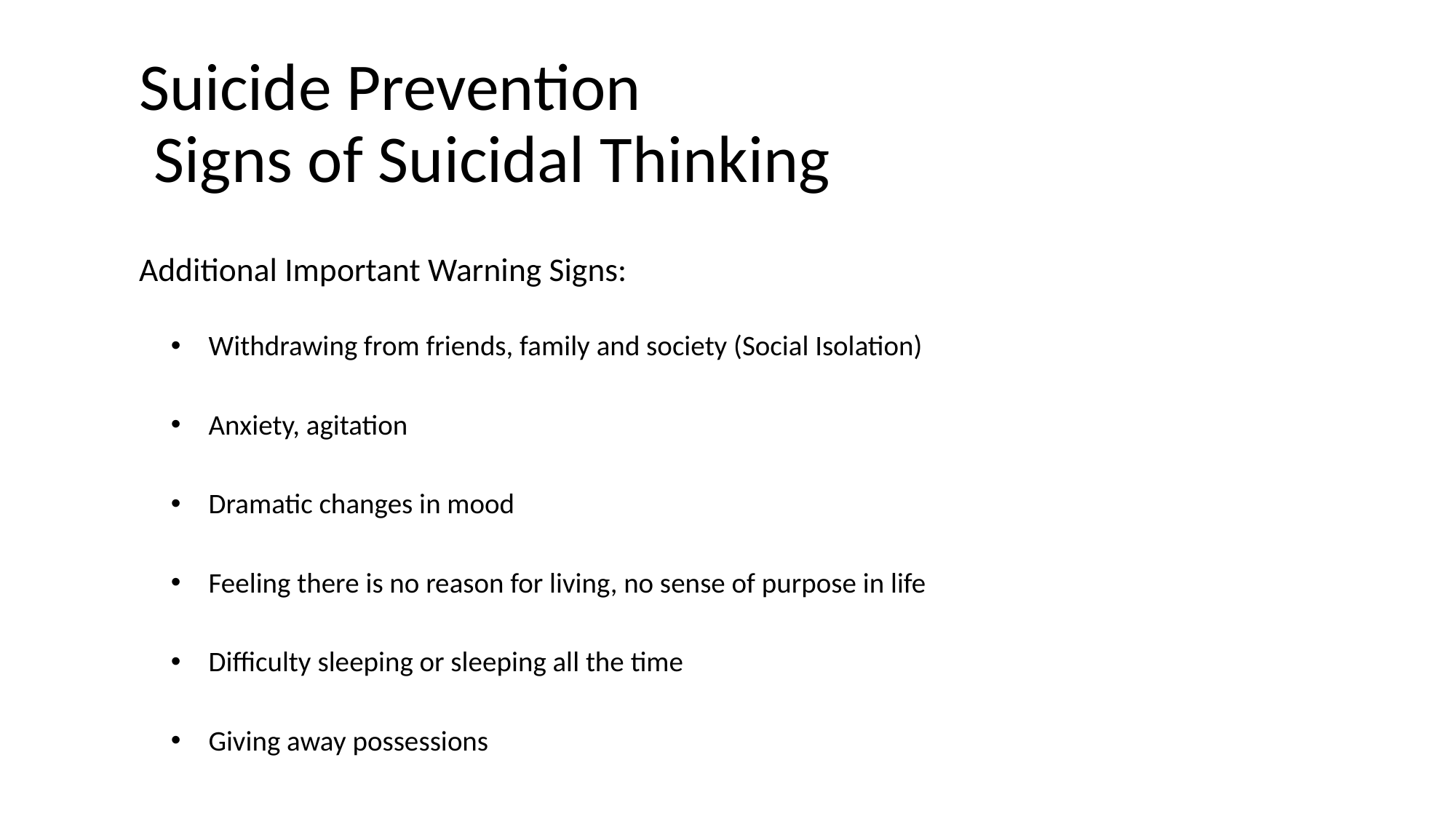

# Suicide Prevention Signs of Suicidal Thinking
Additional Important Warning Signs:

Withdrawing from friends, family and society (Social Isolation)

Anxiety, agitation

Dramatic changes in mood

Feeling there is no reason for living, no sense of purpose in life

Difficulty sleeping or sleeping all the time

Giving away possessions